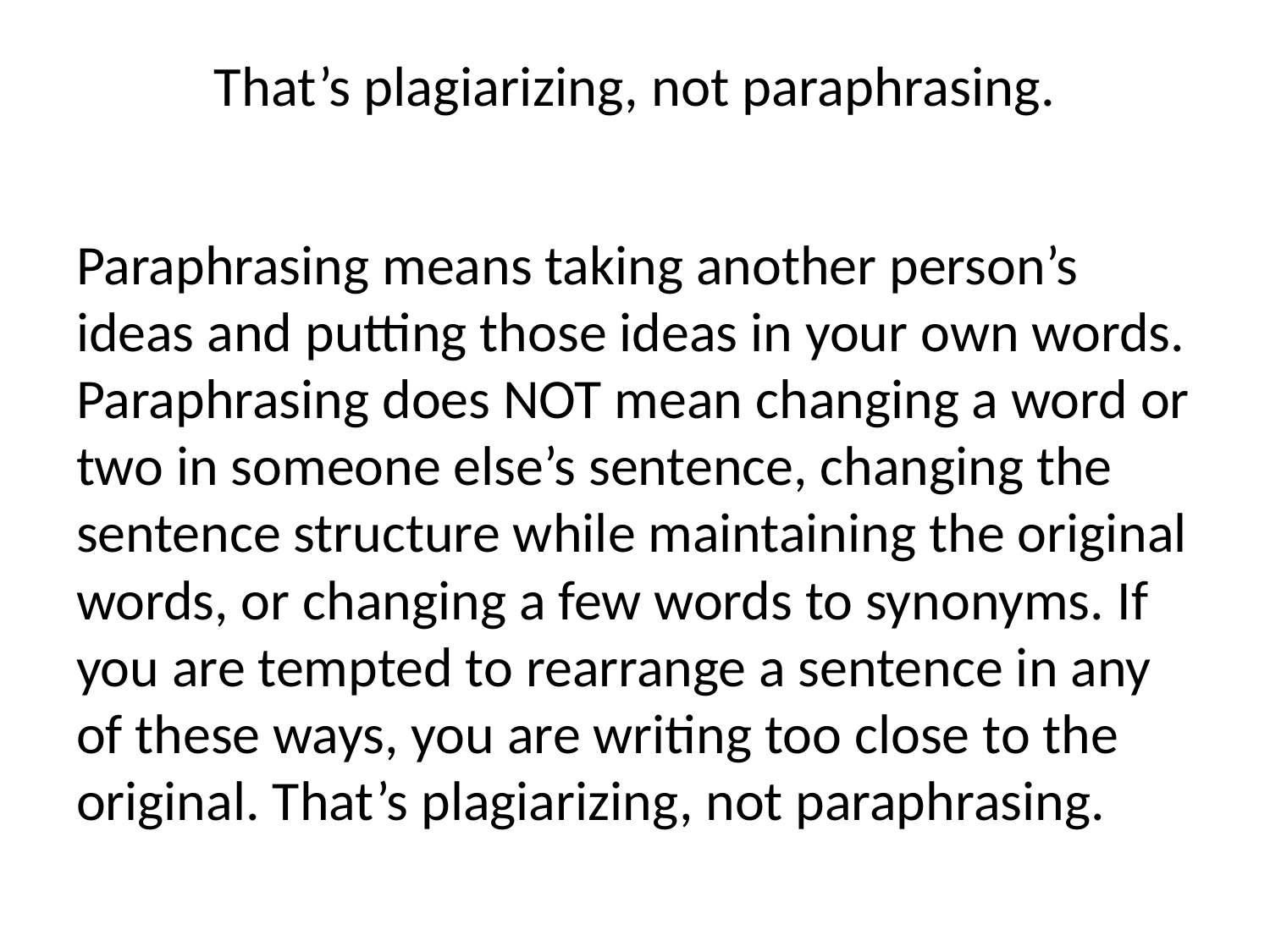

# That’s plagiarizing, not paraphrasing.
Paraphrasing means taking another person’s ideas and putting those ideas in your own words. Paraphrasing does NOT mean changing a word or two in someone else’s sentence, changing the sentence structure while maintaining the original words, or changing a few words to synonyms. If you are tempted to rearrange a sentence in any of these ways, you are writing too close to the original. That’s plagiarizing, not paraphrasing.